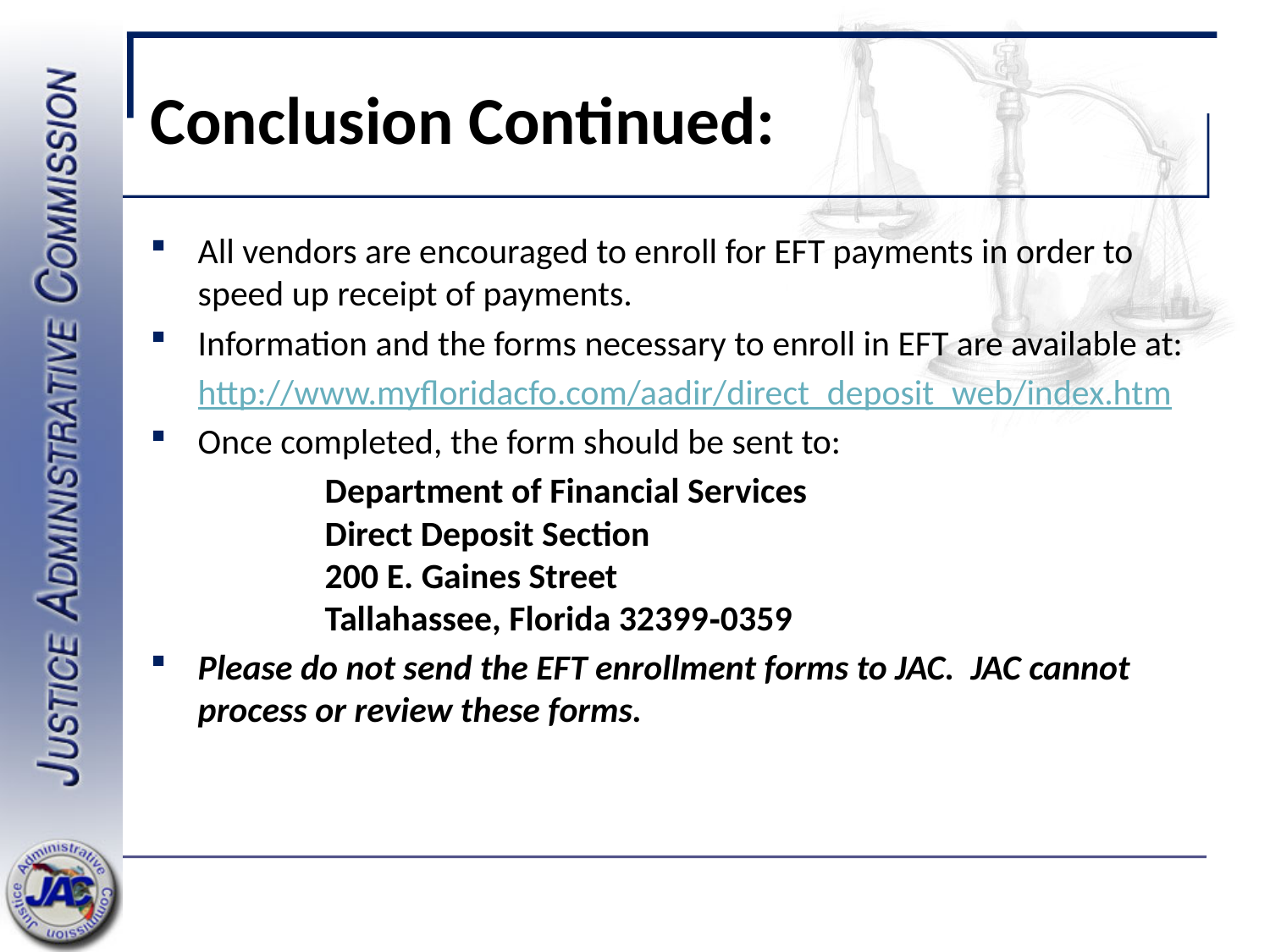

# Conclusion Continued:
All vendors are encouraged to enroll for EFT payments in order to speed up receipt of payments.
Information and the forms necessary to enroll in EFT are available at:
	http://www.myfloridacfo.com/aadir/direct_deposit_web/index.htm
Once completed, the form should be sent to:
		Department of Financial Services
		Direct Deposit Section
		200 E. Gaines Street
		Tallahassee, Florida 32399‐0359
Please do not send the EFT enrollment forms to JAC.  JAC cannot process or review these forms.